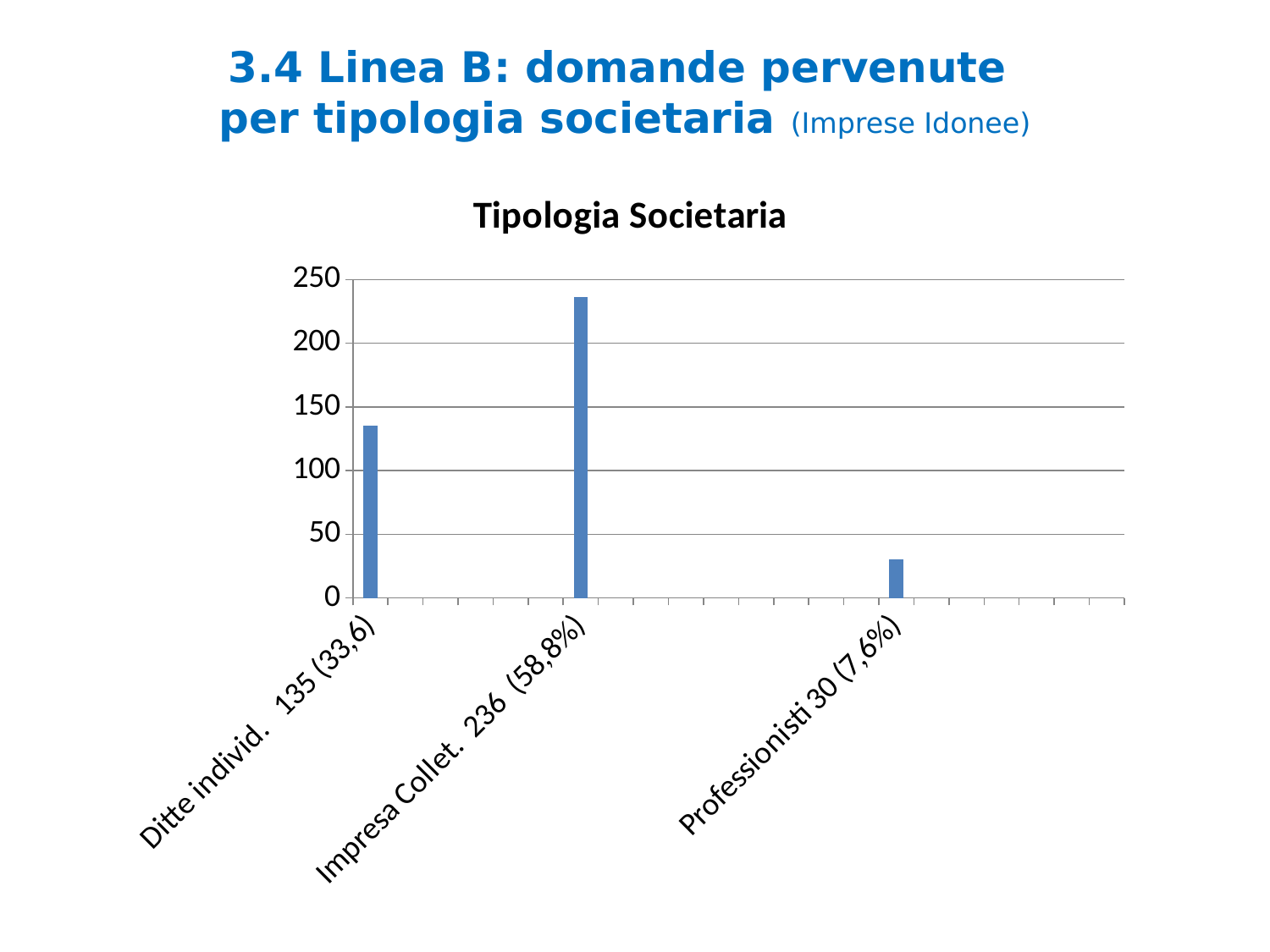

# 3.4 Linea B: domande pervenute per tipologia societaria (Imprese Idonee)

### Chart: Tipologia Societaria

| Category | Tipologia Merceologica |
|---|---|
| Ditte individ.   135 (33,6) | 135.0 |
|  | None |
|  | None |
|  | None |
|  | None |
|  | None |
| Impresa Collet.  236  (58,8%) | 236.0 |
|  | None |
|  | None |
|  | None |
|  | None |
|  | None |
|  | None |
|  | None |
|  | None |
|  Professionisti 30 (7,6%) | 30.0 |